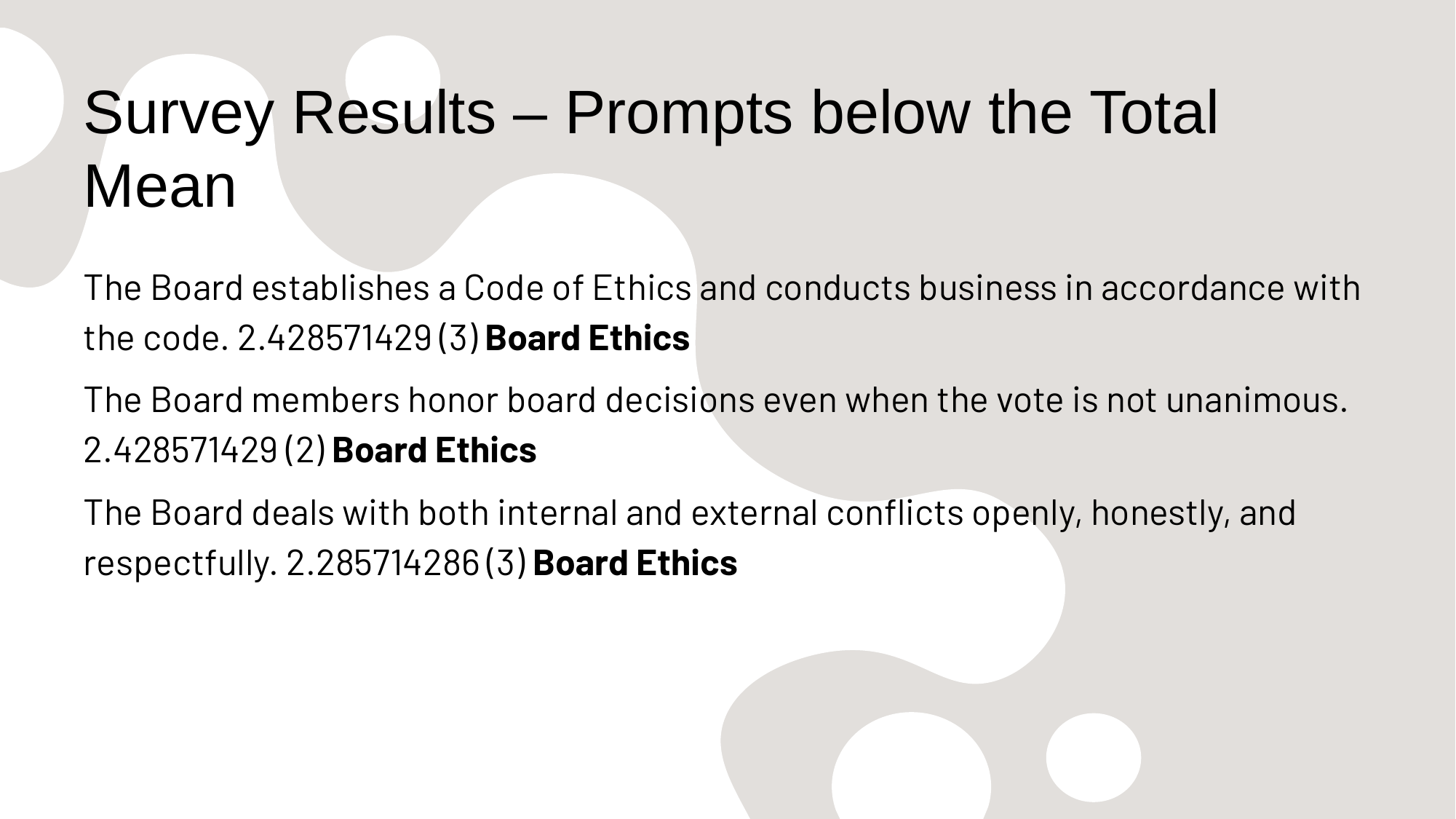

# Survey Results – Prompts below the Total Mean
The Board establishes a Code of Ethics and conducts business in accordance with the code. 2.428571429 (3) Board Ethics
The Board members honor board decisions even when the vote is not unanimous. 2.428571429 (2) Board Ethics
The Board deals with both internal and external conflicts openly, honestly, and respectfully. 2.285714286 (3) Board Ethics